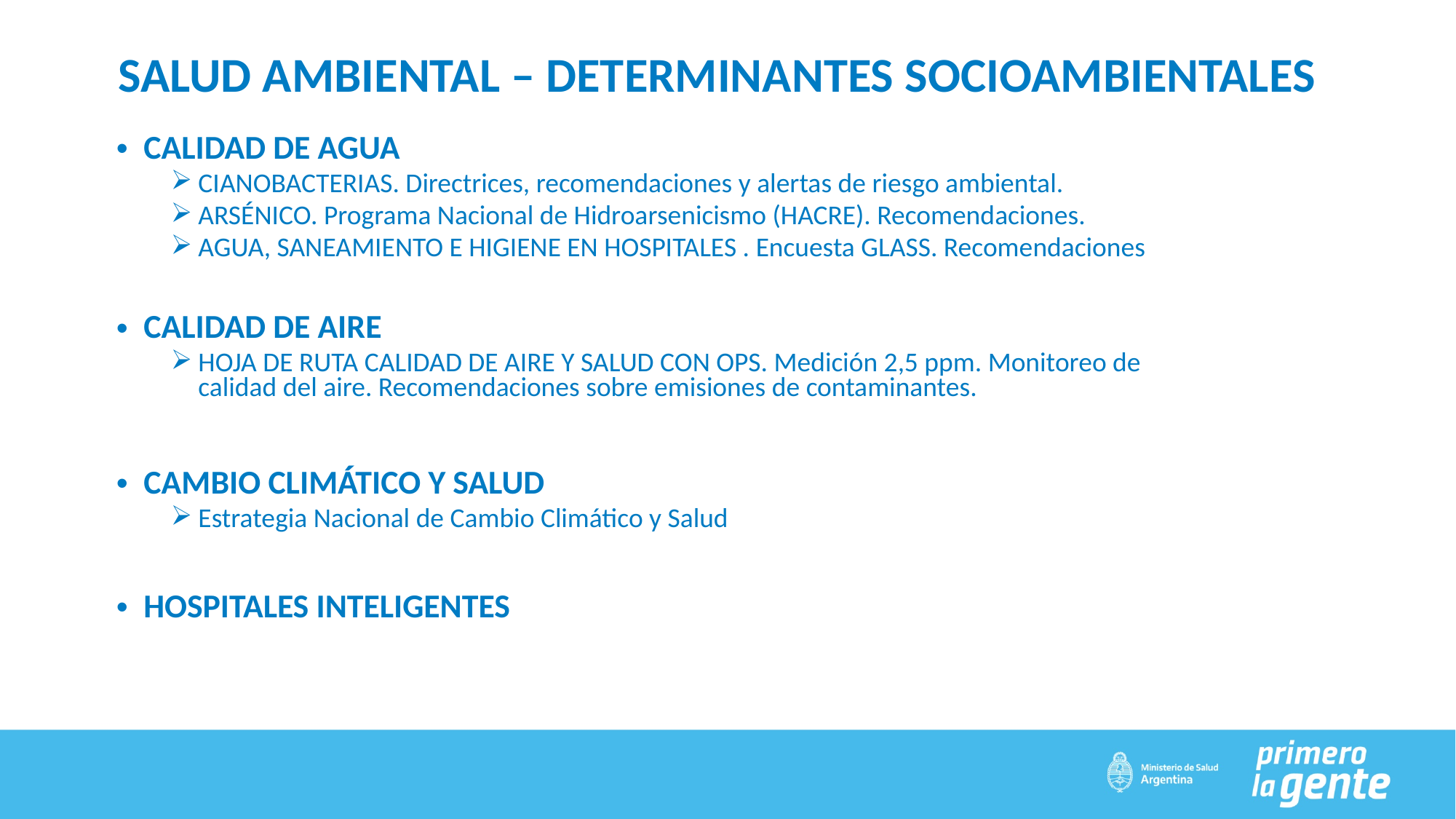

# SALUD AMBIENTAL – DETERMINANTES SOCIOAMBIENTALES
CALIDAD DE AGUA
CIANOBACTERIAS. Directrices, recomendaciones y alertas de riesgo ambiental.
ARSÉNICO. Programa Nacional de Hidroarsenicismo (HACRE). Recomendaciones.
AGUA, SANEAMIENTO E HIGIENE EN HOSPITALES . Encuesta GLASS. Recomendaciones

CALIDAD DE AIRE
HOJA DE RUTA CALIDAD DE AIRE Y SALUD CON OPS. Medición 2,5 ppm. Monitoreo de calidad del aire. Recomendaciones sobre emisiones de contaminantes.

CAMBIO CLIMÁTICO Y SALUD
Estrategia Nacional de Cambio Climático y Salud

HOSPITALES INTELIGENTES